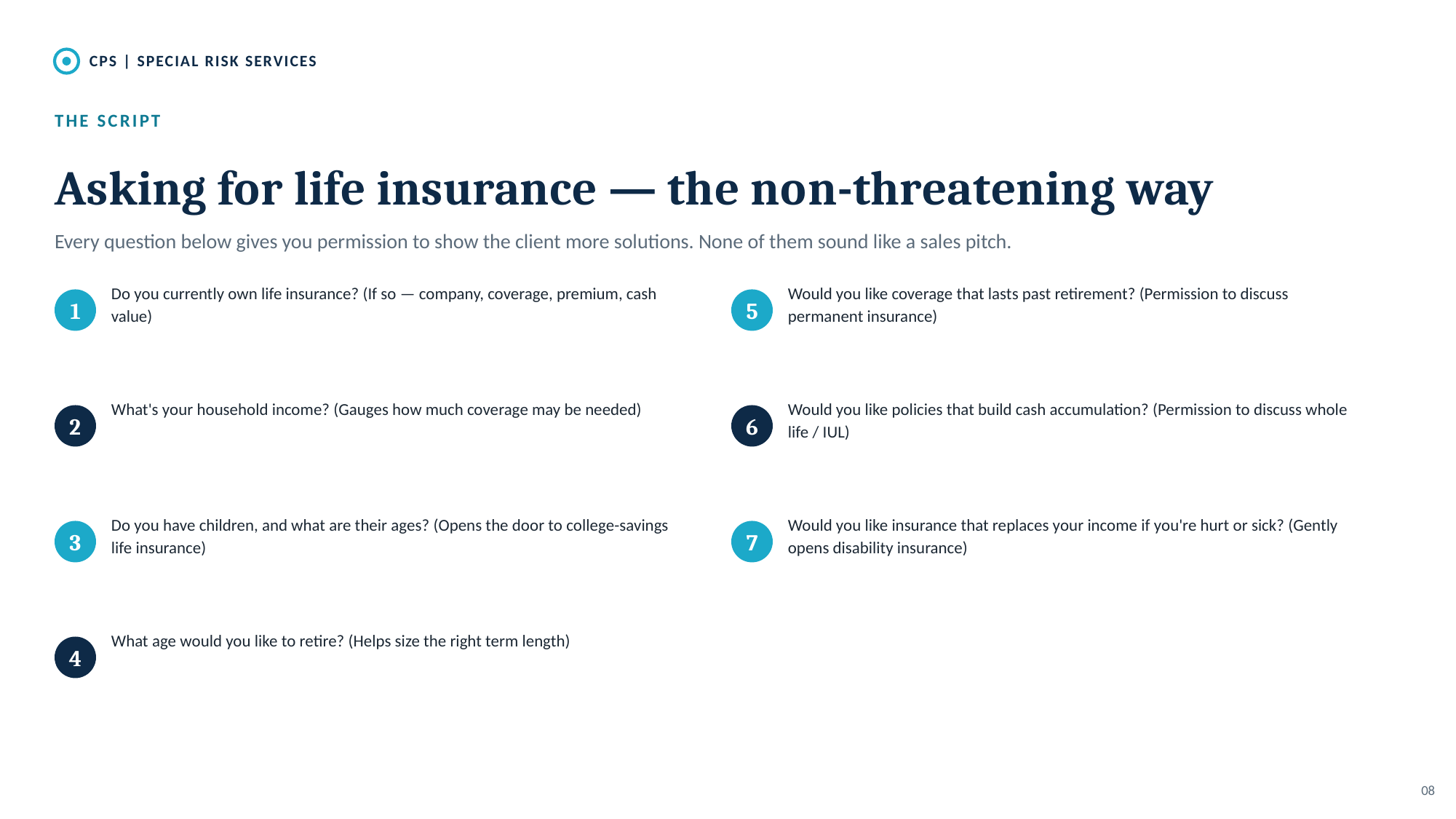

CPS | SPECIAL RISK SERVICES

THE SCRIPT
Asking for life insurance — the non-threatening way
Every question below gives you permission to show the client more solutions. None of them sound like a sales pitch.
Do you currently own life insurance? (If so — company, coverage, premium, cash value)
Would you like coverage that lasts past retirement? (Permission to discuss permanent insurance)

1

5
What's your household income? (Gauges how much coverage may be needed)
Would you like policies that build cash accumulation? (Permission to discuss whole life / IUL)

2

6
Do you have children, and what are their ages? (Opens the door to college-savings life insurance)
Would you like insurance that replaces your income if you're hurt or sick? (Gently opens disability insurance)

3

7
What age would you like to retire? (Helps size the right term length)

4
08